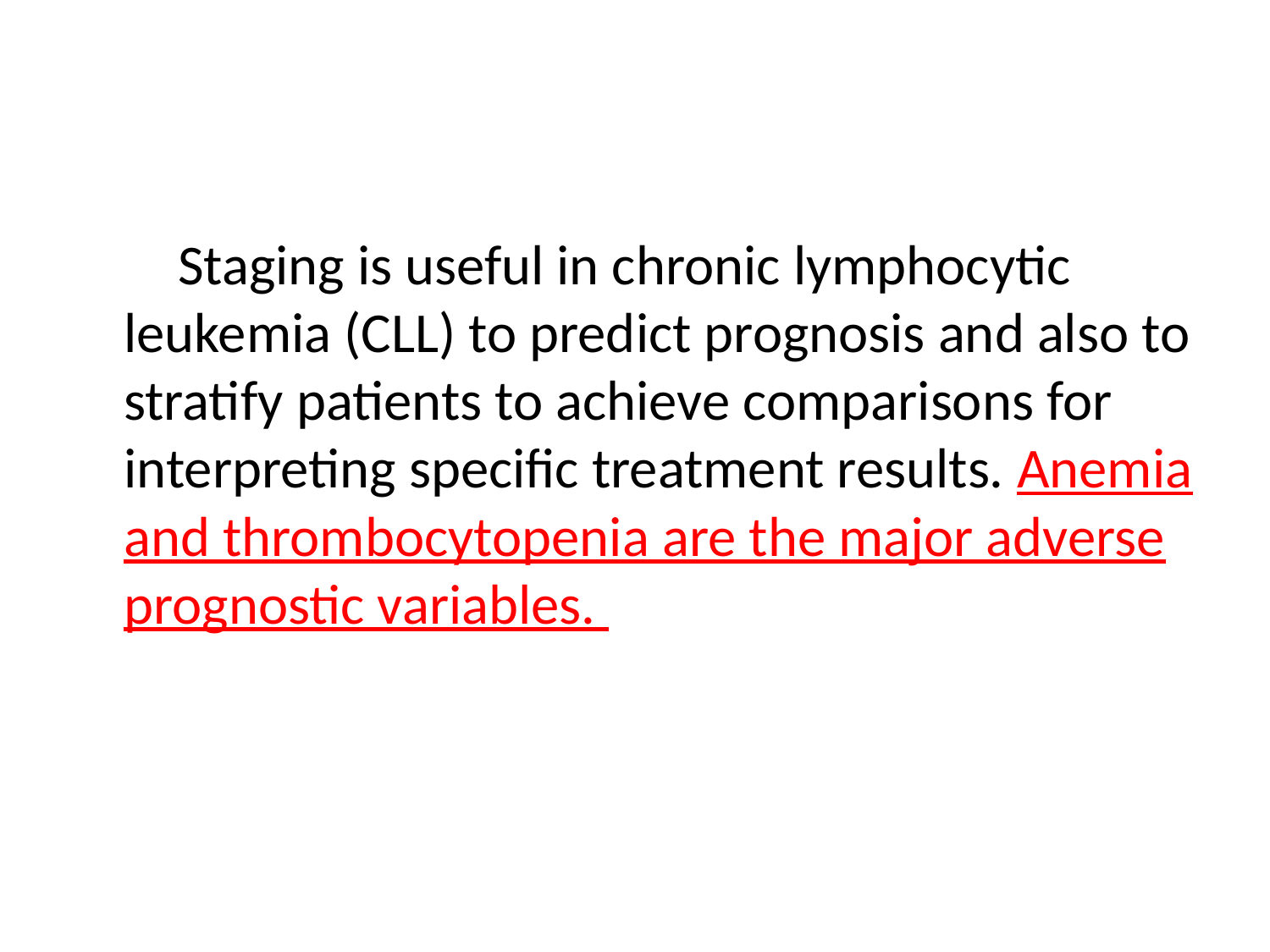

#
        Staging is useful in chronic lymphocytic leukemia (CLL) to predict prognosis and also to stratify patients to achieve comparisons for interpreting specific treatment results. Anemia and thrombocytopenia are the major adverse prognostic variables.